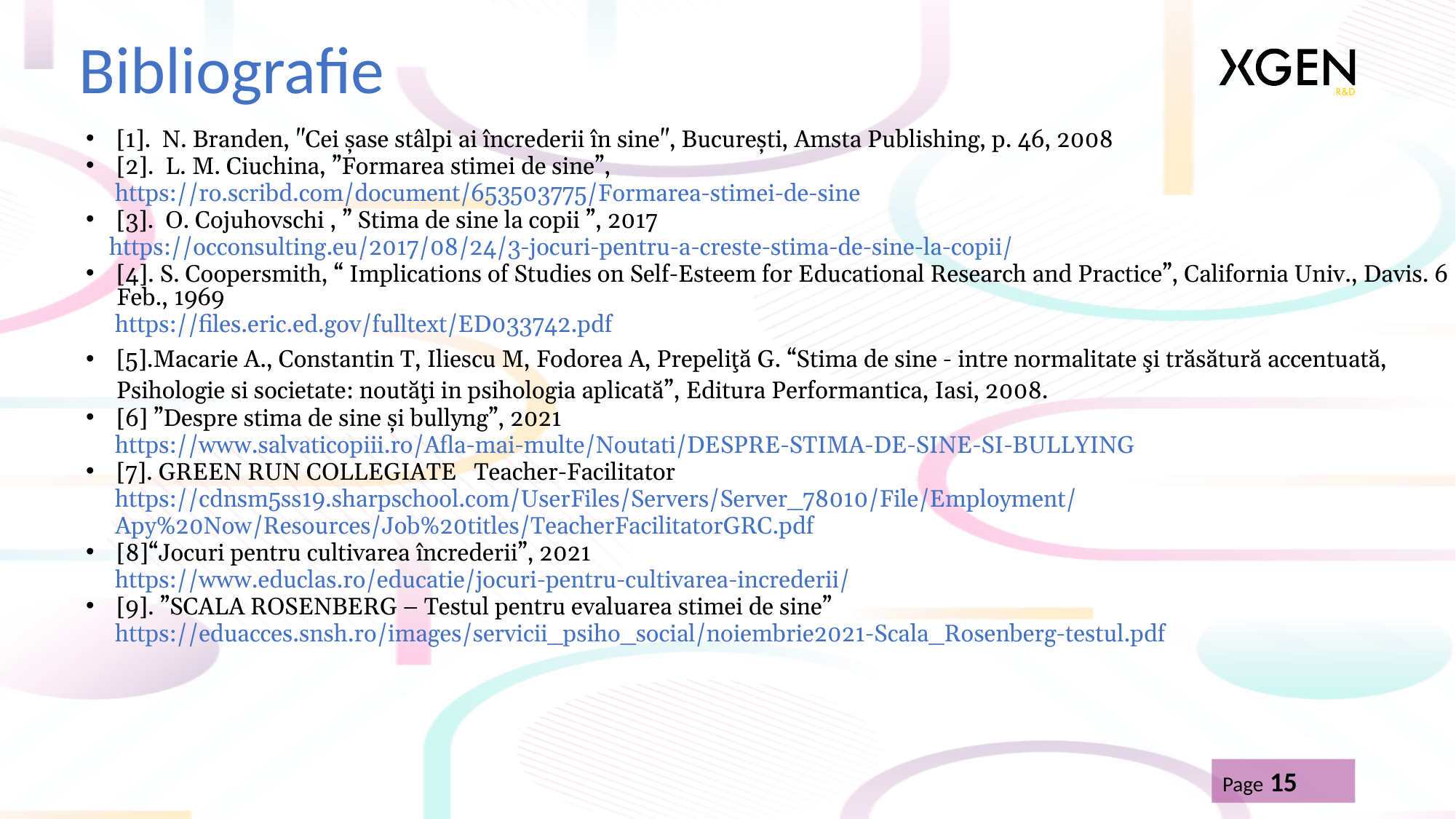

# Bibliografie
[1].  N. Branden, "Cei șase stâlpi ai încrederii în sine", București, Amsta Publishing, p. 46, 2008
[2].  L. M. Ciuchina, ”Formarea stimei de sine”,
     https://ro.scribd.com/document/653503775/Formarea-stimei-de-sine
[3].  O. Cojuhovschi , ” Stima de sine la copii ”, 2017
    https://occonsulting.eu/2017/08/24/3-jocuri-pentru-a-creste-stima-de-sine-la-copii/
[4]. S. Coopersmith, “ Implications of Studies on Self-Esteem for Educational Research and Practice”, California Univ., Davis. 6 Feb., 1969
     https://files.eric.ed.gov/fulltext/ED033742.pdf
[5].Macarie A., Constantin T, Iliescu M, Fodorea A, Prepeliţă G. “Stima de sine - intre normalitate şi trăsătură accentuată, Psihologie si societate: noutăţi in psihologia aplicată”, Editura Performantica, Iasi, 2008.
[6] ”Despre stima de sine și bullyng”, 2021
     https://www.salvaticopiii.ro/Afla-mai-multe/Noutati/DESPRE-STIMA-DE-SINE-SI-BULLYING
[7]. GREEN RUN COLLEGIATE   Teacher-Facilitator
     https://cdnsm5ss19.sharpschool.com/UserFiles/Servers/Server_78010/File/Employment/
     Apy%20Now/Resources/Job%20titles/TeacherFacilitatorGRC.pdf
[8]“Jocuri pentru cultivarea încrederii”, 2021
     https://www.educlas.ro/educatie/jocuri-pentru-cultivarea-increderii/
[9]. ”SCALA ROSENBERG – Testul pentru evaluarea stimei de sine”
     https://eduacces.snsh.ro/images/servicii_psiho_social/noiembrie2021-Scala_Rosenberg-testul.pdf

Page 15